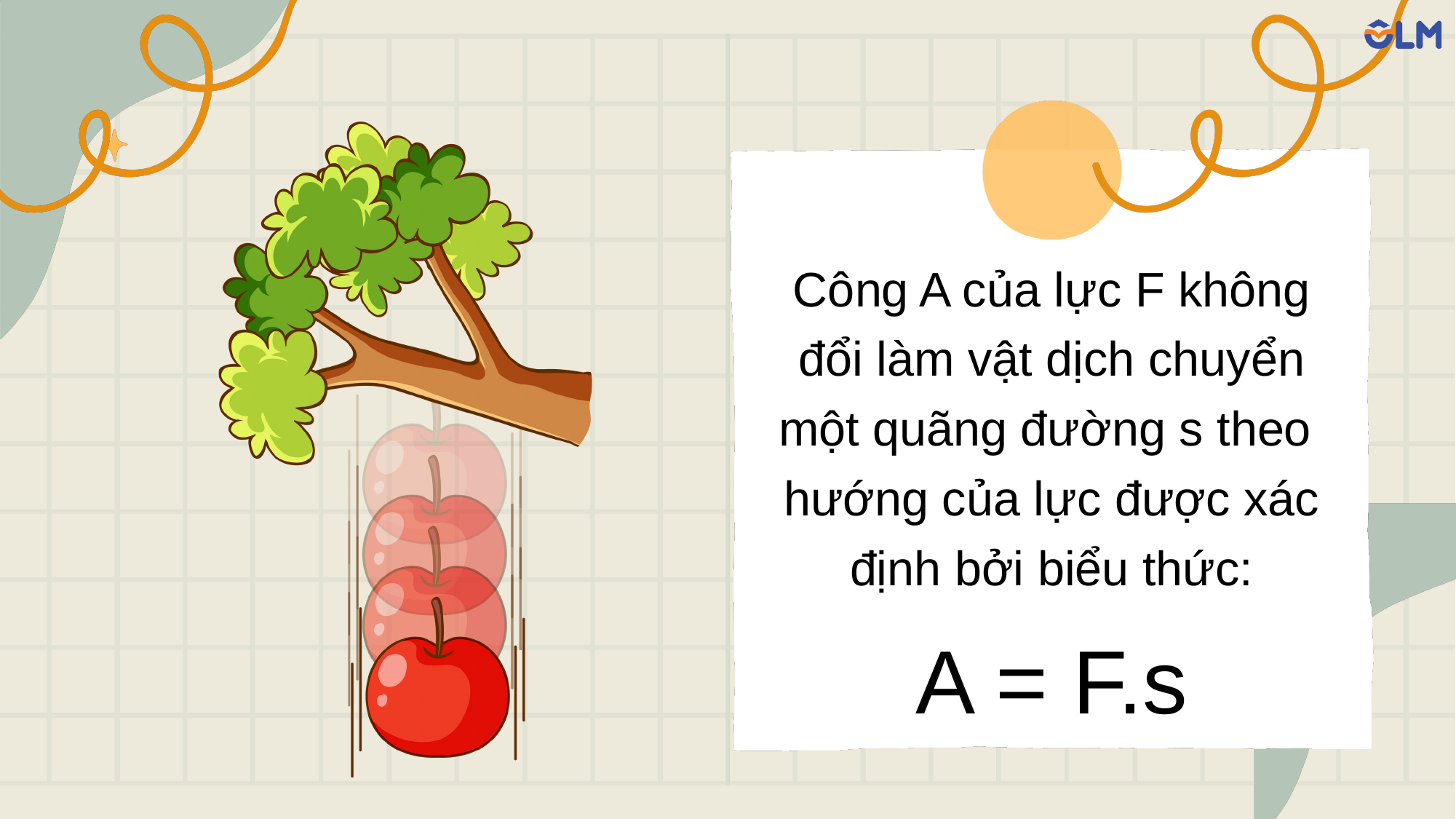

Công A của lực F không đổi làm vật dịch chuyển một quãng đường s theo
hướng của lực được xác định bởi biểu thức:

A = F.s